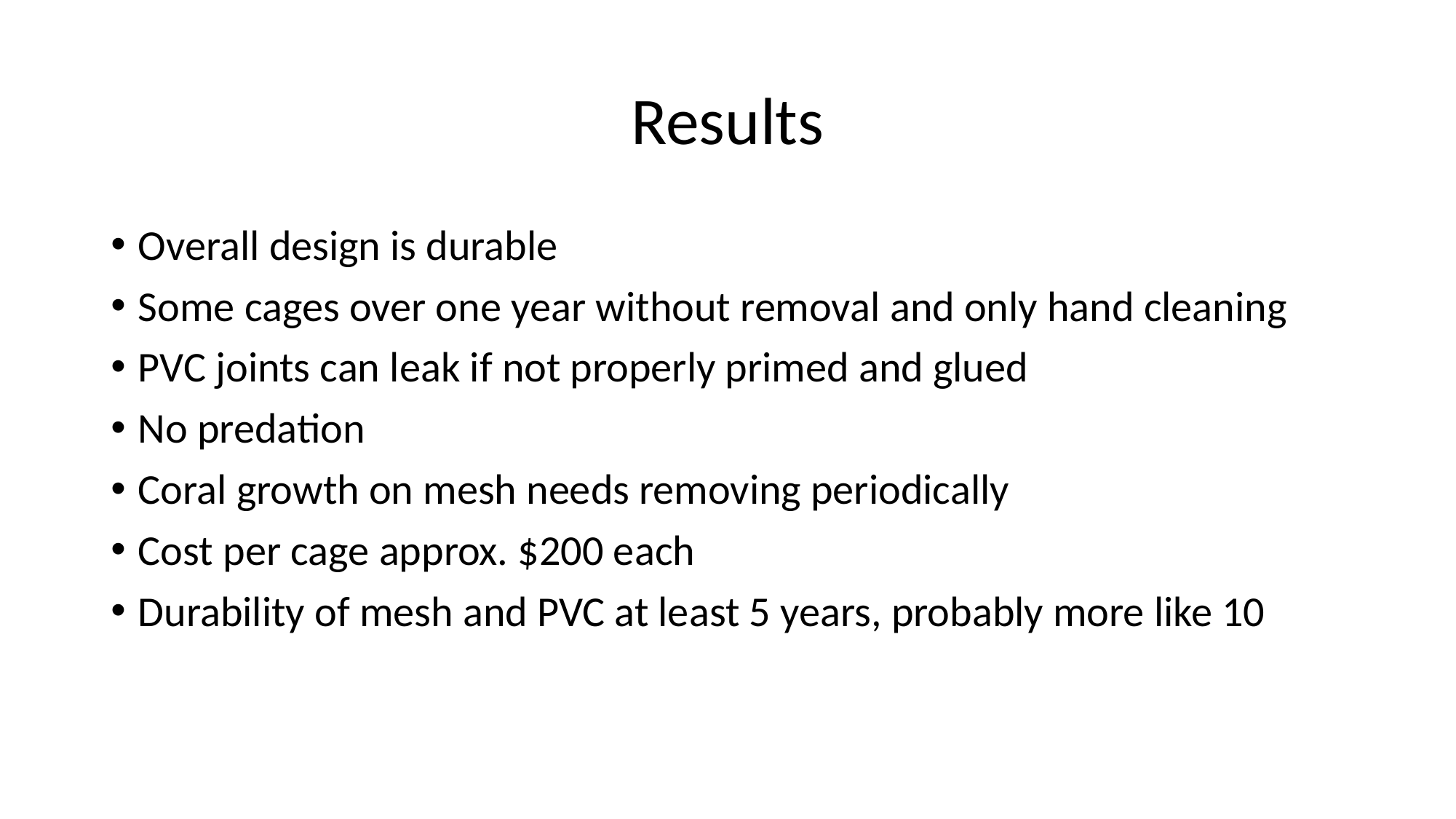

# Results
Overall design is durable
Some cages over one year without removal and only hand cleaning
PVC joints can leak if not properly primed and glued
No predation
Coral growth on mesh needs removing periodically
Cost per cage approx. $200 each
Durability of mesh and PVC at least 5 years, probably more like 10